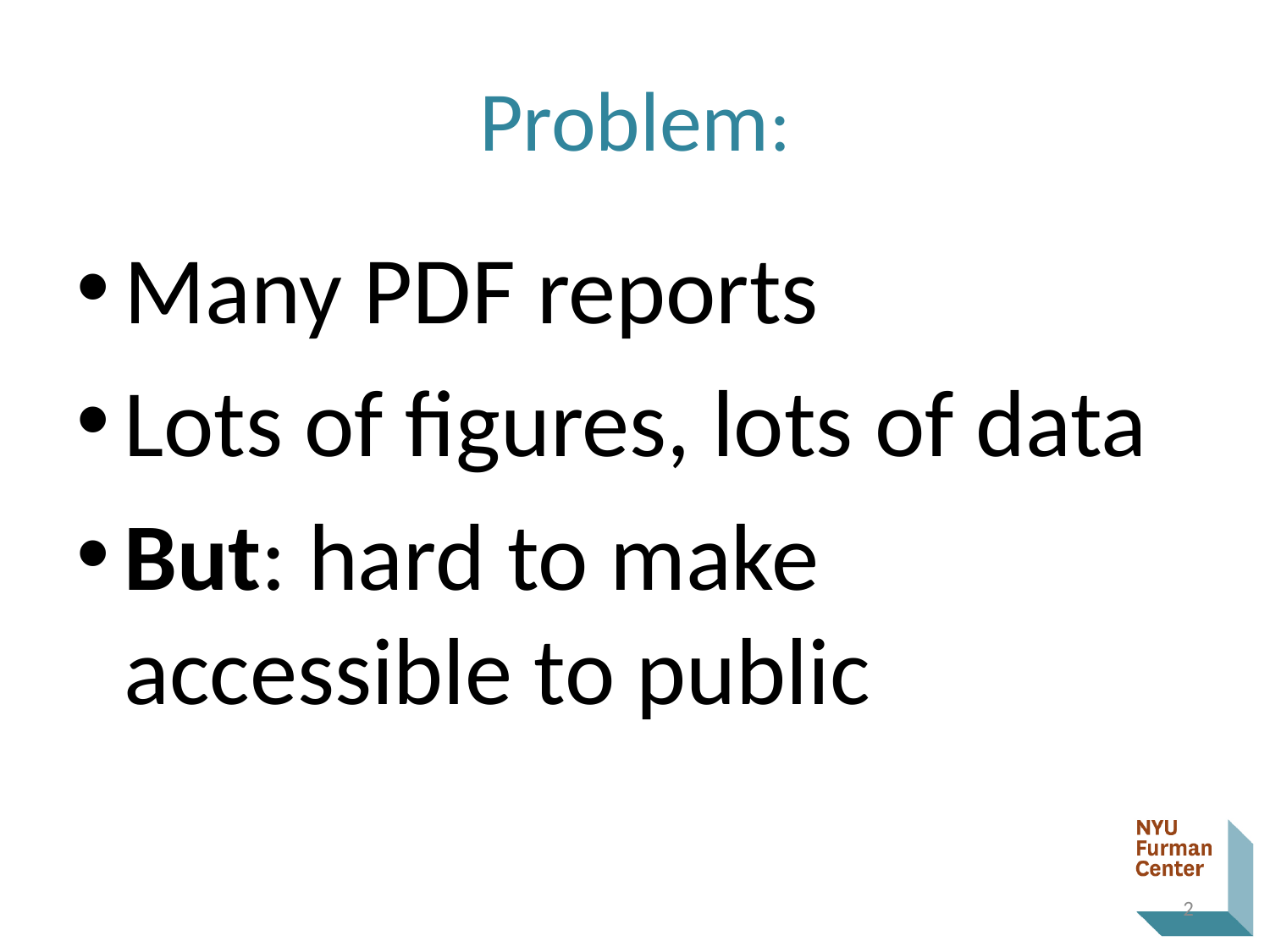

# Problem:
Many PDF reports
Lots of figures, lots of data
But: hard to make accessible to public
2